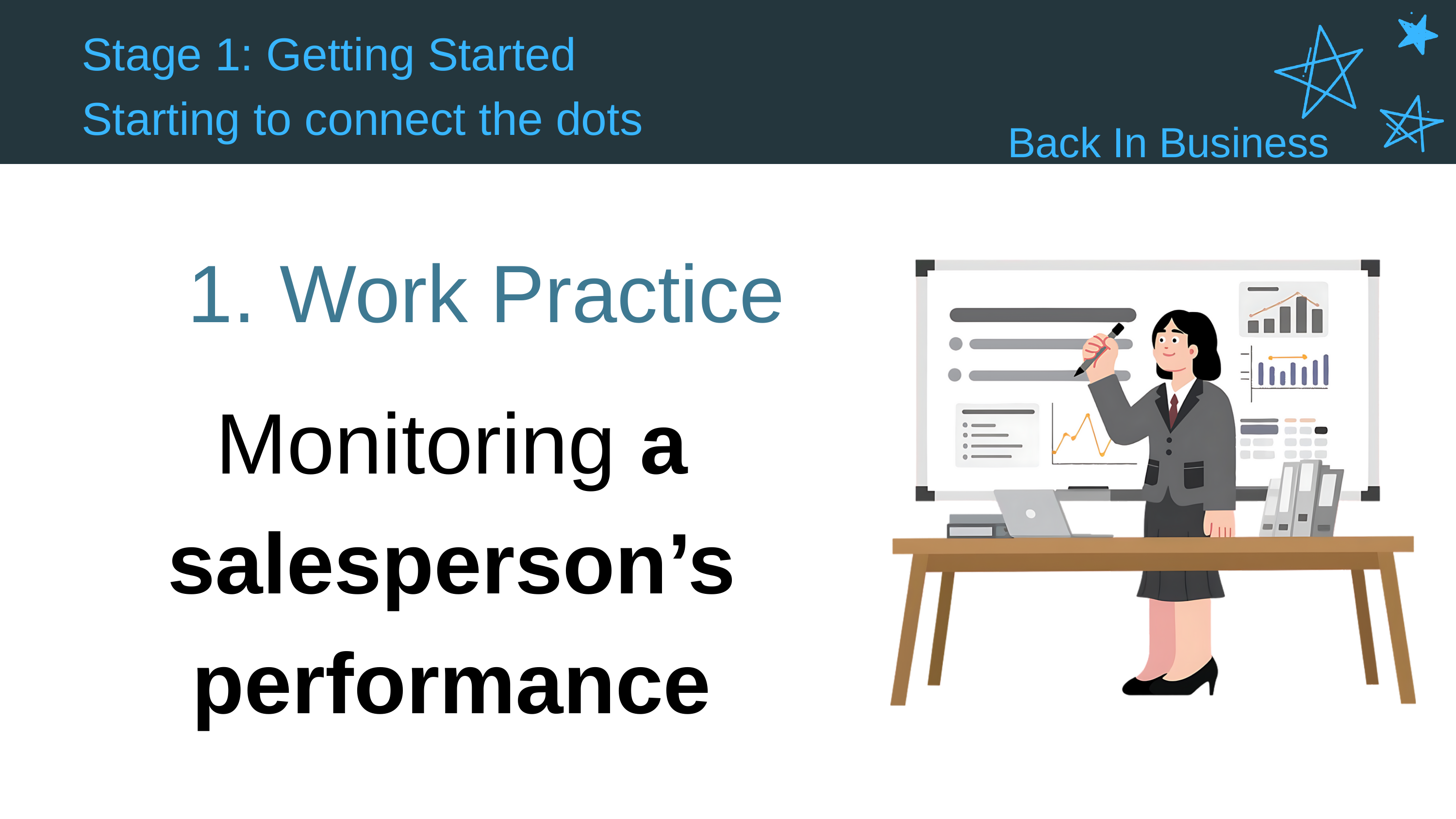

Stage 1: Getting Started
Starting to connect the dots
Back In Business
 Work Practice

Monitoring a salesperson’s performance